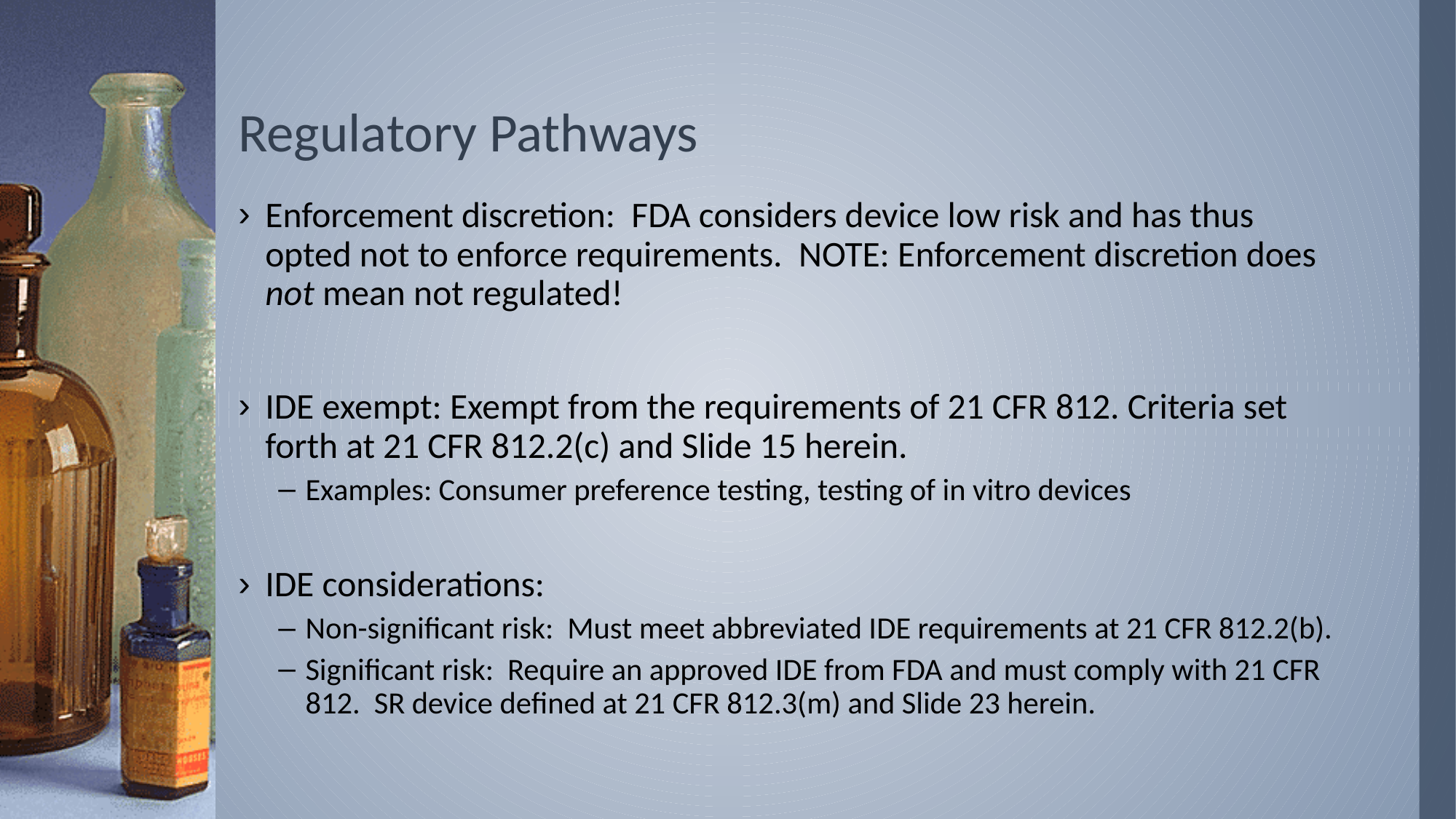

# Regulatory Pathways
Enforcement discretion:  FDA considers device low risk and has thus opted not to enforce requirements.  NOTE: Enforcement discretion does not mean not regulated!

IDE exempt: Exempt from the requirements of 21 CFR 812. Criteria set forth at 21 CFR 812.2(c) and Slide 15 herein.
Examples: Consumer preference testing, testing of in vitro devices

IDE considerations:
Non-significant risk:  Must meet abbreviated IDE requirements at 21 CFR 812.2(b).
Significant risk:  Require an approved IDE from FDA and must comply with 21 CFR 812.  SR device defined at 21 CFR 812.3(m) and Slide 23 herein.